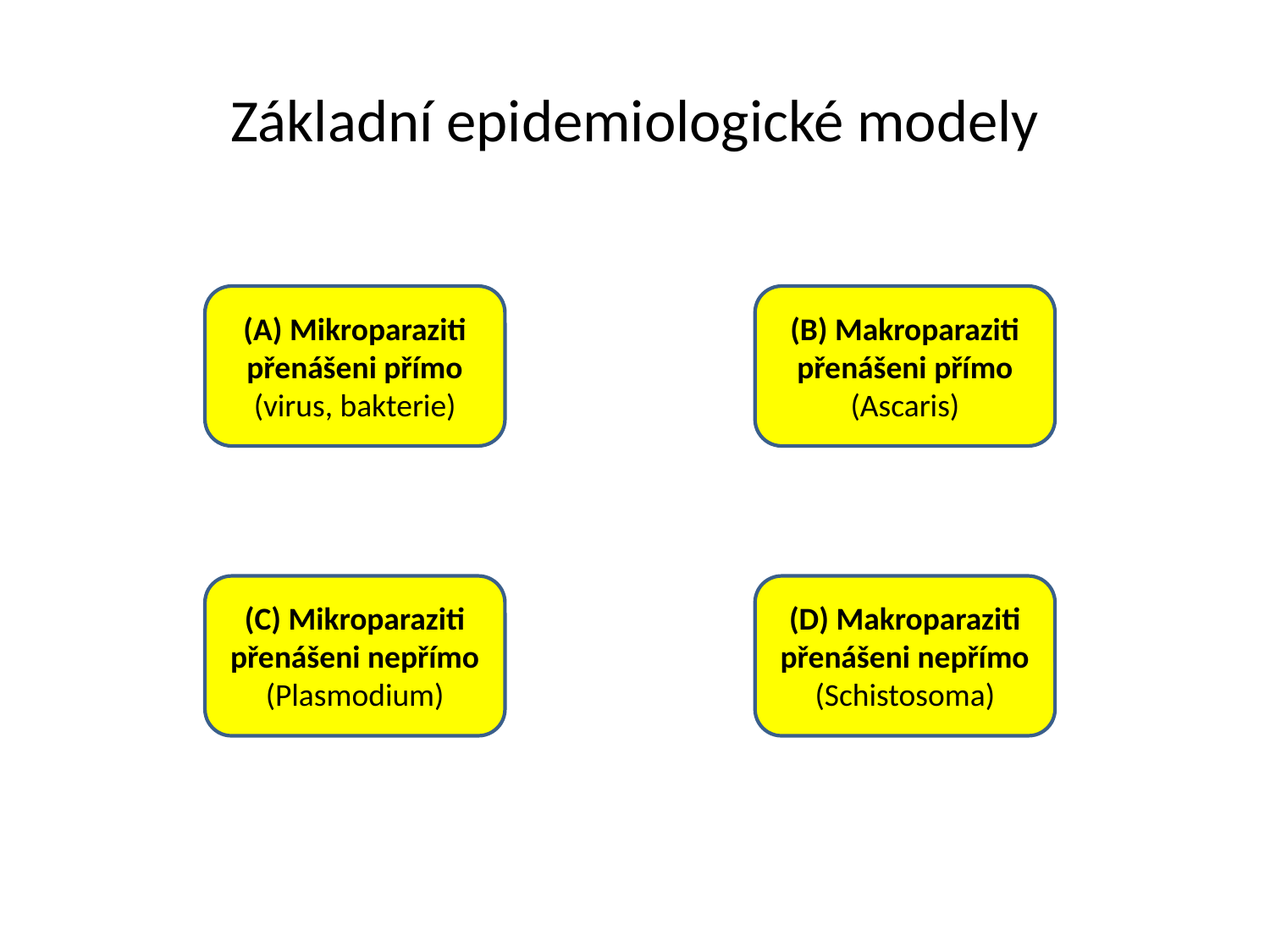

# Základní epidemiologické modely
(A) Mikroparaziti
přenášeni přímo
(virus, bakterie)
(B) Makroparaziti
přenášeni přímo
(Ascaris)
(C) Mikroparaziti
přenášeni nepřímo
(Plasmodium)
(D) Makroparaziti
přenášeni nepřímo
(Schistosoma)